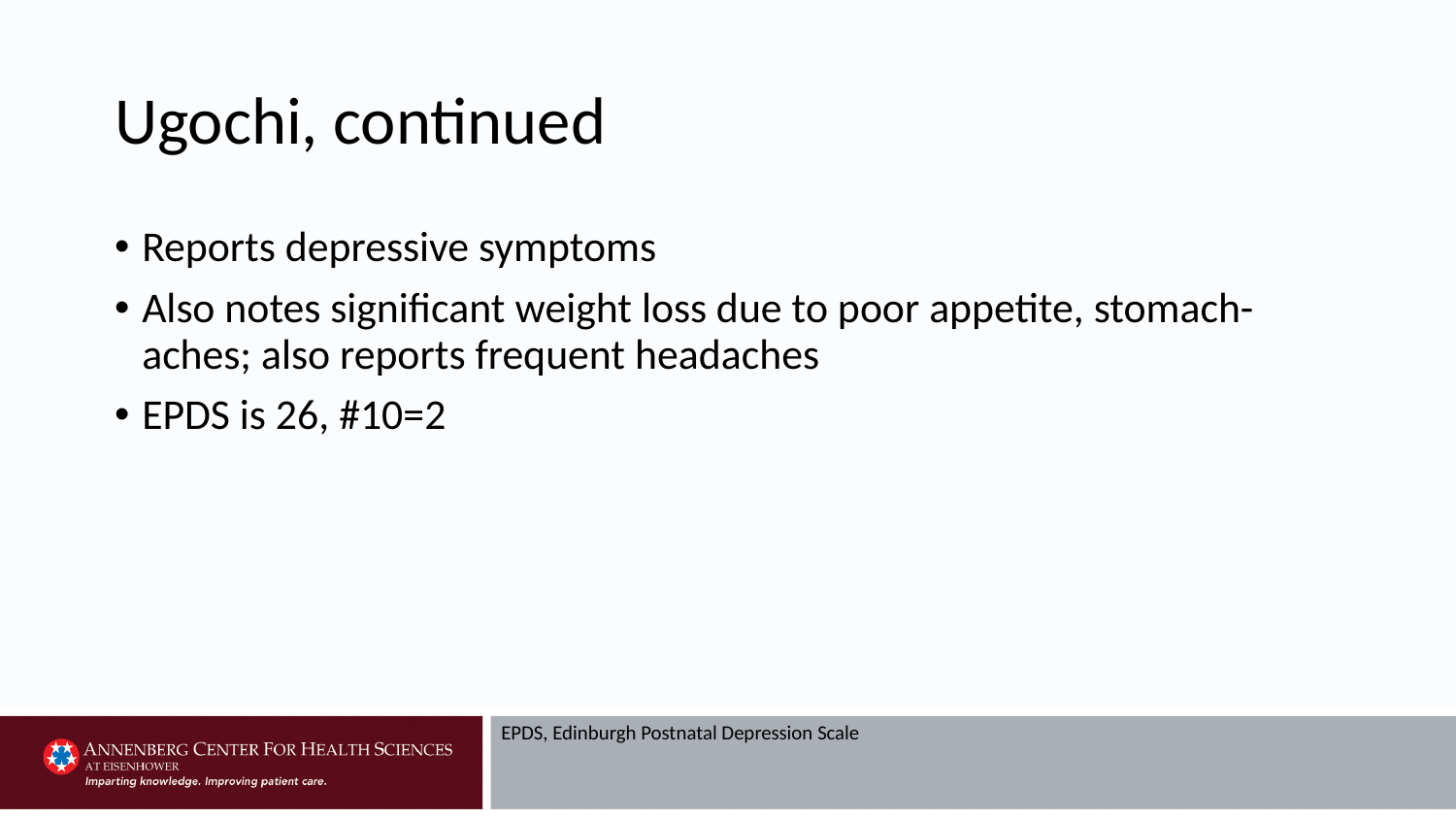

# Ugochi, continued
Reports depressive symptoms
Also notes significant weight loss due to poor appetite, stomach-aches; also reports frequent headaches
EPDS is 26, #10=2

EPDS, Edinburgh Postnatal Depression Scale